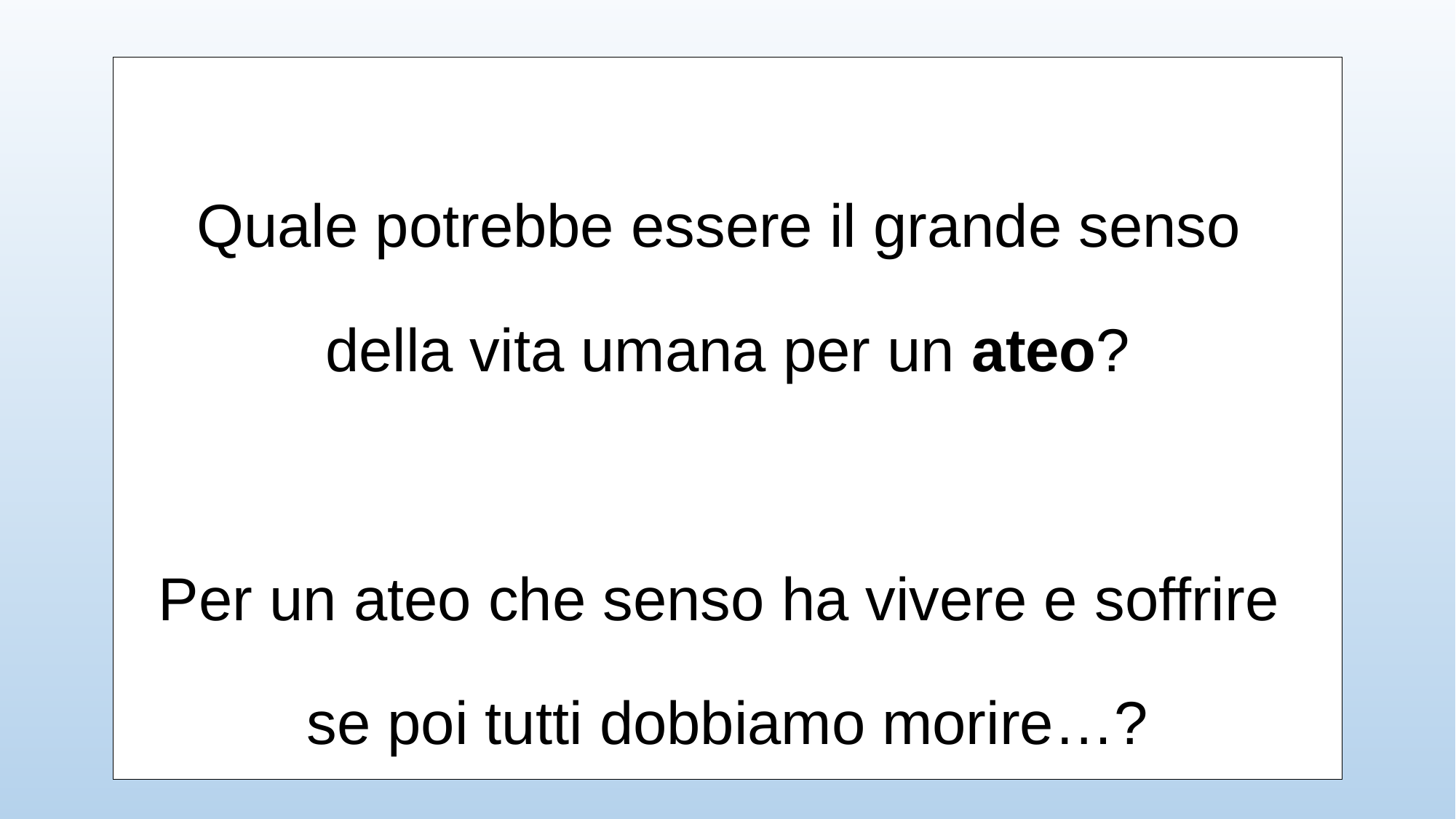

Quale potrebbe essere il grande senso
della vita umana per un ateo?

Per un ateo che senso ha vivere e soffrire
se poi tutti dobbiamo morire…?